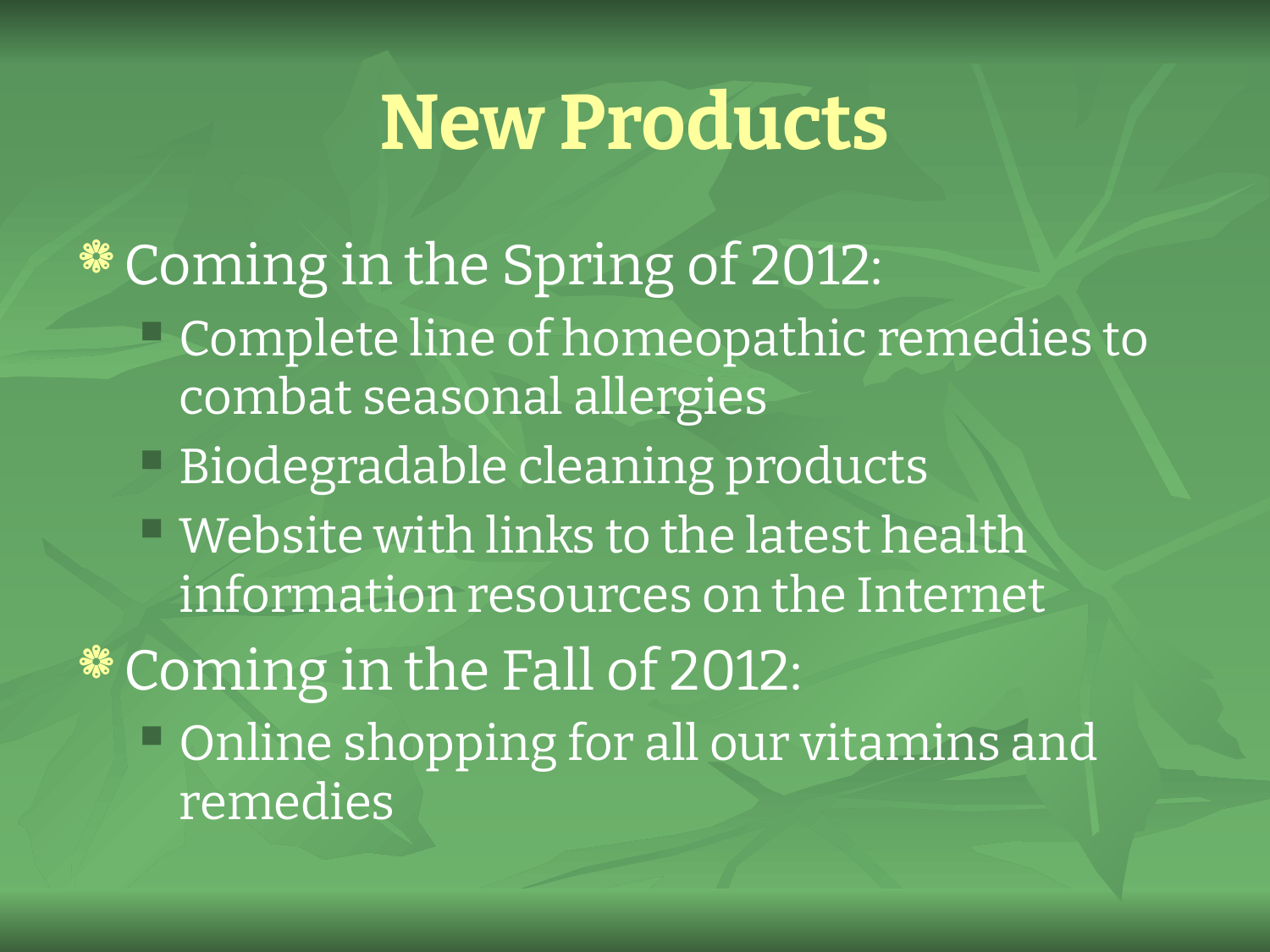

# New Products
Coming in the Spring of 2012:
Complete line of homeopathic remedies to combat seasonal allergies
Biodegradable cleaning products
Website with links to the latest health information resources on the Internet
Coming in the Fall of 2012:
Online shopping for all our vitamins and remedies